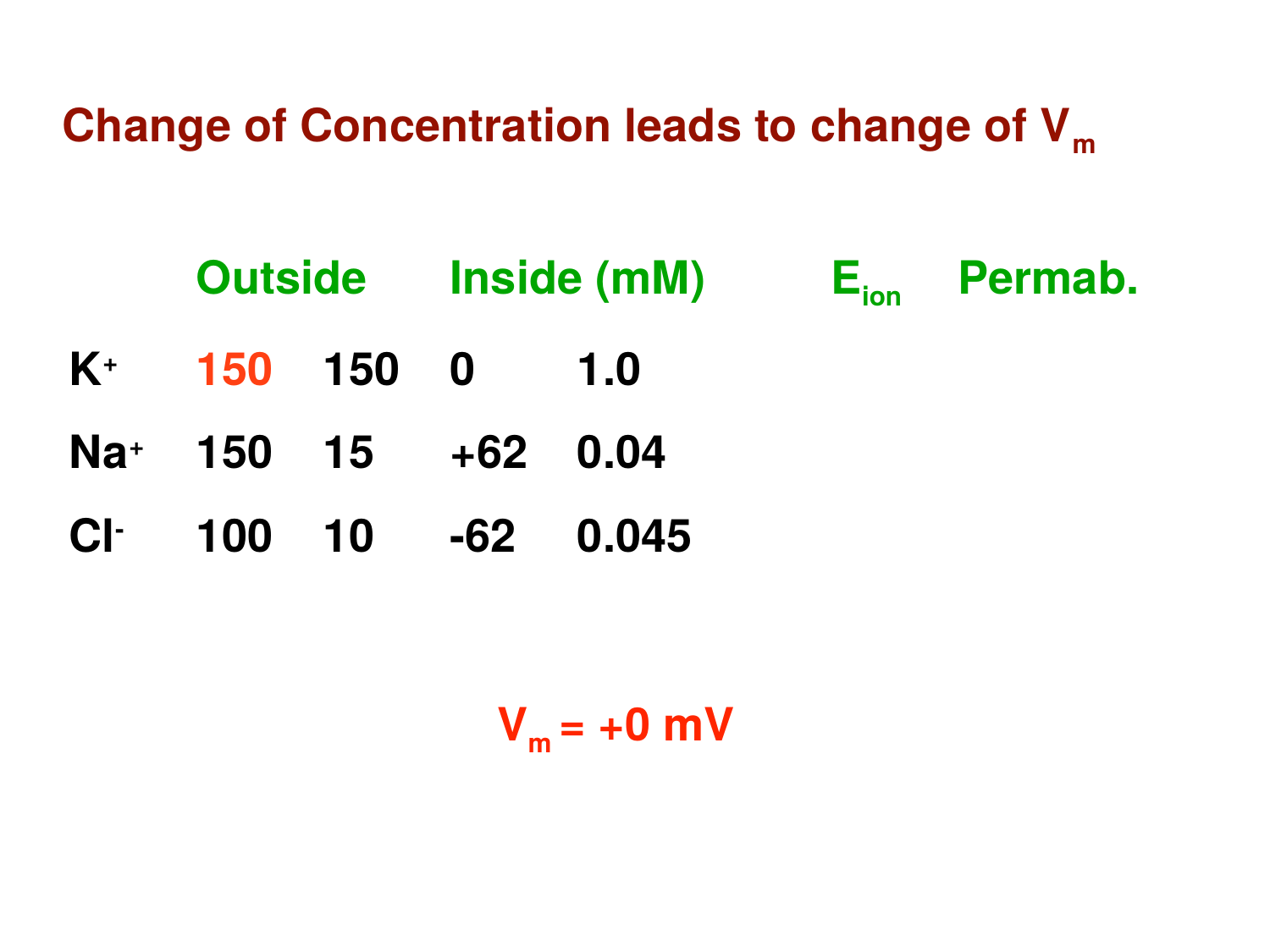

# Change of Concentration leads to change of Vm
	Outside	Inside (mM)	Eion	Permab.
K+	150	150	0	1.0
Na+	150	15	+62	0.04
Cl-	100	10	-62	0.045
Vm = +0 mV